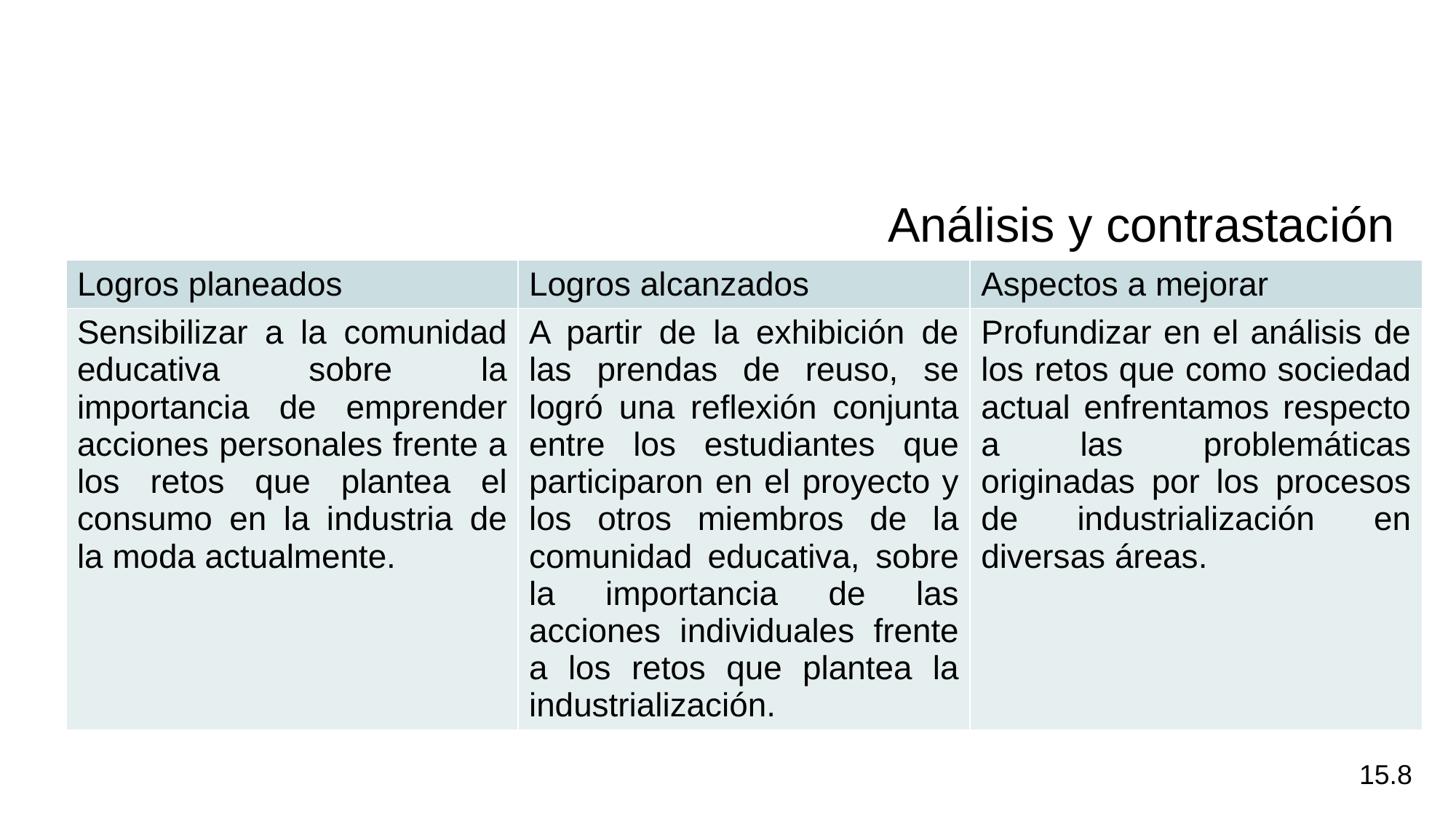

Análisis y contrastación
| Logros planeados | Logros alcanzados | Aspectos a mejorar |
| --- | --- | --- |
| Sensibilizar a la comunidad educativa sobre la importancia de emprender acciones personales frente a los retos que plantea el consumo en la industria de la moda actualmente. | A partir de la exhibición de las prendas de reuso, se logró una reflexión conjunta entre los estudiantes que participaron en el proyecto y los otros miembros de la comunidad educativa, sobre la importancia de las acciones individuales frente a los retos que plantea la industrialización. | Profundizar en el análisis de los retos que como sociedad actual enfrentamos respecto a las problemáticas originadas por los procesos de industrialización en diversas áreas. |
15.8